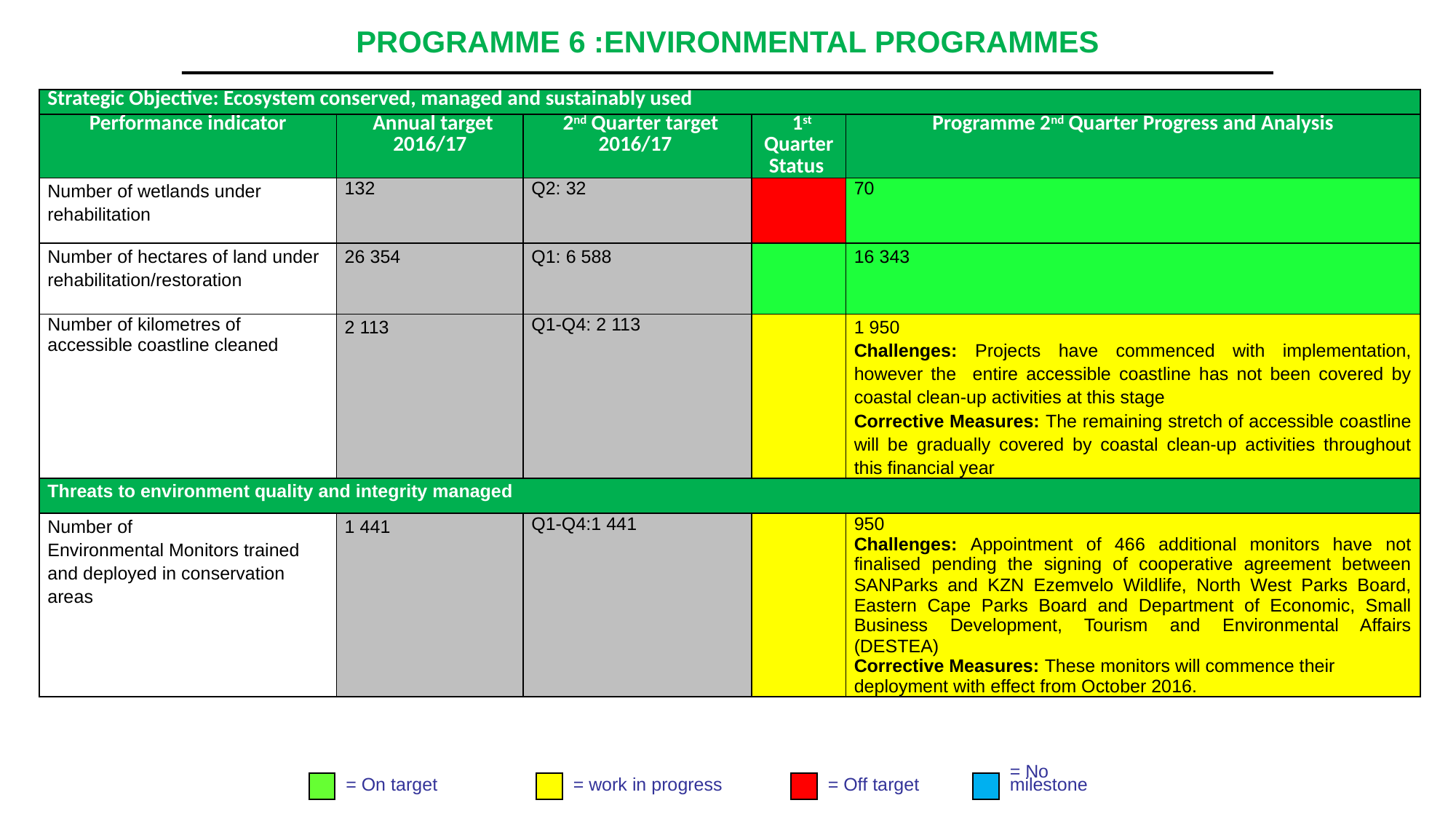

# PROGRAMME 6 :ENVIRONMENTAL PROGRAMMES

| Strategic Objective: Ecosystem conserved, managed and sustainably used |  |  |  |  |
| --- | --- | --- | --- | --- |
| Performance indicator | Annual target 2016/17 | 2nd Quarter target 2016/17 | 1st Quarter Status | Programme 2nd Quarter Progress and Analysis |
| Number of wetlands under rehabilitation | 132 | Q2: 32 |  | 70 |
| Number of hectares of land under rehabilitation/restoration | 26 354 | Q1: 6 588 |  | 16 343 |
| Number of kilometres of accessible coastline cleaned | 2 113 | Q1-Q4: 2 113 |  | 1 950 Challenges: Projects have commenced with implementation, however the entire accessible coastline has not been covered by coastal clean-up activities at this stage Corrective Measures: The remaining stretch of accessible coastline will be gradually covered by coastal clean-up activities throughout this financial year |
| Threats to environment quality and integrity managed |  |  |  |  |
| Number of Environmental Monitors trained and deployed in conservation areas | 1 441 | Q1-Q4:1 441 |  | 950 Challenges: Appointment of 466 additional monitors have not finalised pending the signing of cooperative agreement between SANParks and KZN Ezemvelo Wildlife, North West Parks Board, Eastern Cape Parks Board and Department of Economic, Small Business Development, Tourism and Environmental Affairs (DESTEA) Corrective Measures: These monitors will commence their deployment with effect from October 2016. |
= On target
= work in progress
= Off target

= No
milestone